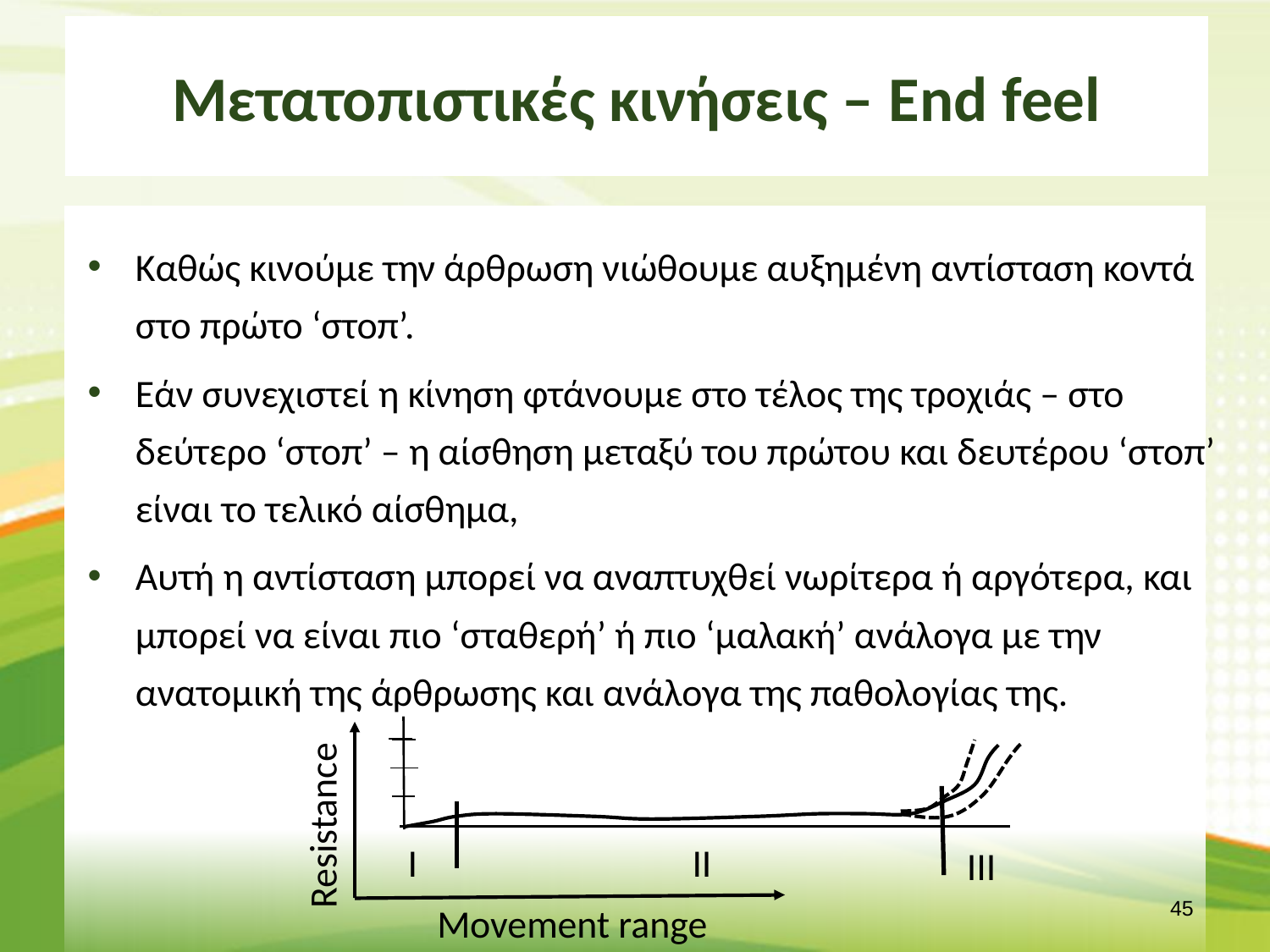

# Μετατοπιστικές κινήσεις – End feel
Καθώς κινούμε την άρθρωση νιώθουμε αυξημένη αντίσταση κοντά στο πρώτο ‘στοπ’.
Εάν συνεχιστεί η κίνηση φτάνουμε στο τέλος της τροχιάς – στο δεύτερο ‘στοπ’ – η αίσθηση μεταξύ του πρώτου και δευτέρου ‘στοπ’ είναι το τελικό αίσθημα,
Αυτή η αντίσταση μπορεί να αναπτυχθεί νωρίτερα ή αργότερα, και μπορεί να είναι πιο ‘σταθερή’ ή πιο ‘μαλακή’ ανάλογα με την ανατομική της άρθρωσης και ανάλογα της παθολογίας της.

Resistance
Ι
ΙΙ
ΙΙΙ
Movement range
45